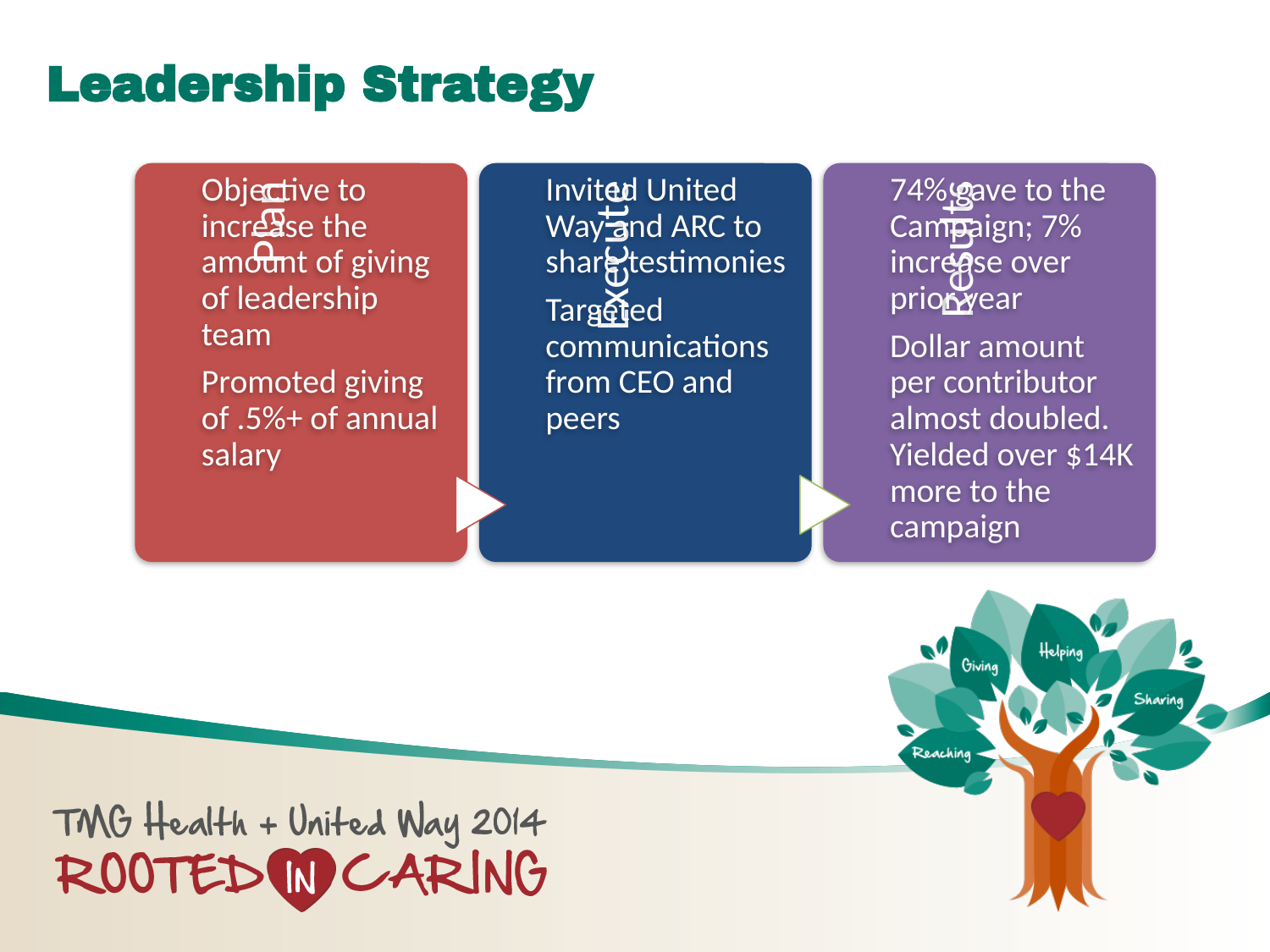

Plan
Objective to increase the  amount of giving of leadership team
Promoted giving of .5%+ of annual salary
Execute
Invited United Way and ARC to share testimonies
Targeted communications from CEO and peers
Results
74% gave to the Campaign; 7% increase over prior year
Dollar amount per contributor almost doubled. Yielded over $14K more to the campaign
Leadership Strategy